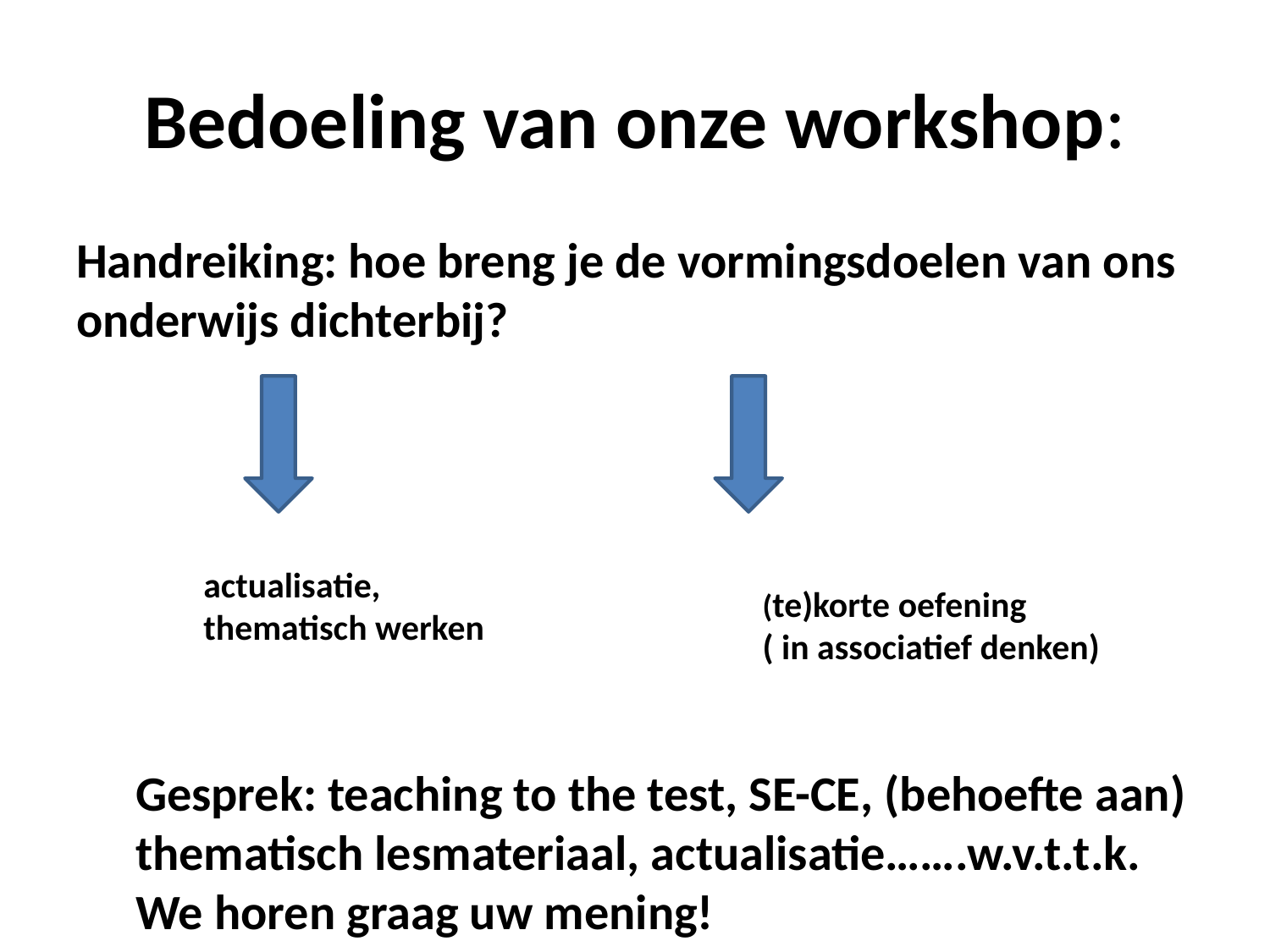

# Bedoeling van onze workshop:
Handreiking: hoe breng je de vormingsdoelen van ons onderwijs dichterbij?

actualisatie,
thematisch werken
(te)korte oefening
( in associatief denken)
Gesprek: teaching to the test, SE-CE, (behoefte aan)
thematisch lesmateriaal, actualisatie…….w.v.t.t.k.
We horen graag uw mening!